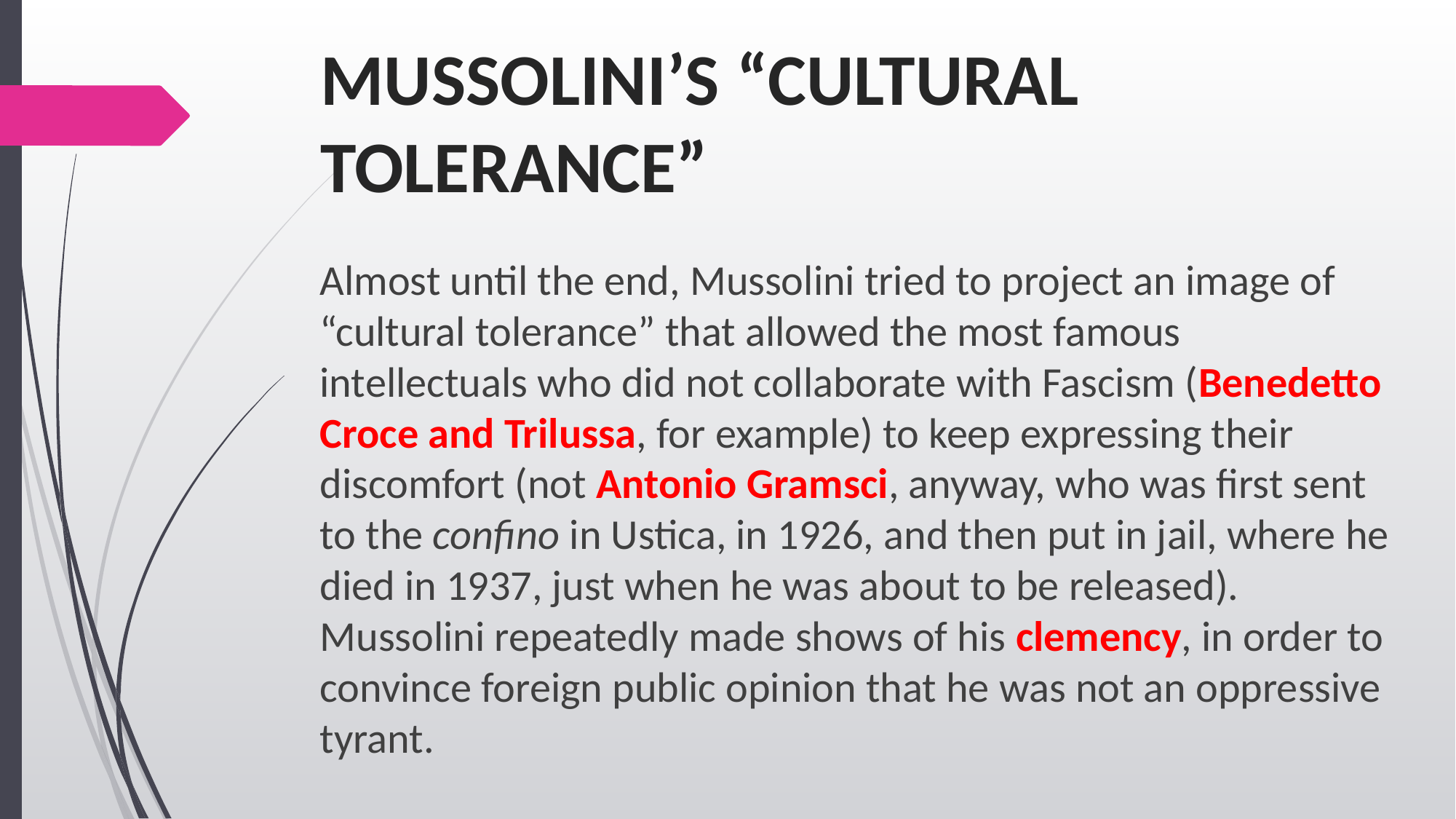

# MUSSOLINI’S “CULTURAL TOLERANCE”
Almost until the end, Mussolini tried to project an image of “cultural tolerance” that allowed the most famous intellectuals who did not collaborate with Fascism (Benedetto Croce and Trilussa, for example) to keep expressing their discomfort (not Antonio Gramsci, anyway, who was first sent to the confino in Ustica, in 1926, and then put in jail, where he died in 1937, just when he was about to be released). Mussolini repeatedly made shows of his clemency, in order to convince foreign public opinion that he was not an oppressive tyrant.